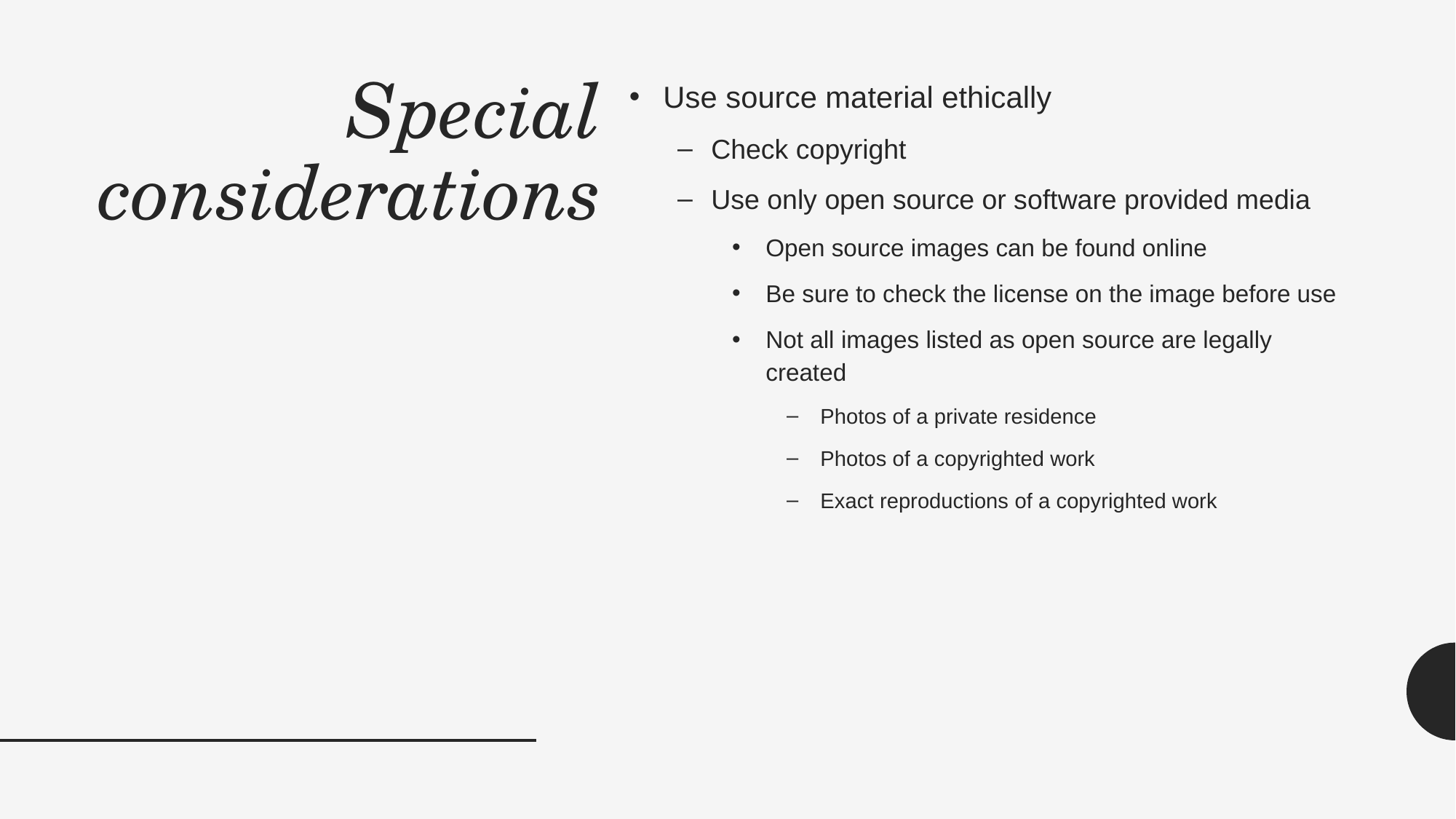

# Special considerations
Use source material ethically
Check copyright
Use only open source or software provided media
Open source images can be found online
Be sure to check the license on the image before use
Not all images listed as open source are legally created
Photos of a private residence
Photos of a copyrighted work
Exact reproductions of a copyrighted work